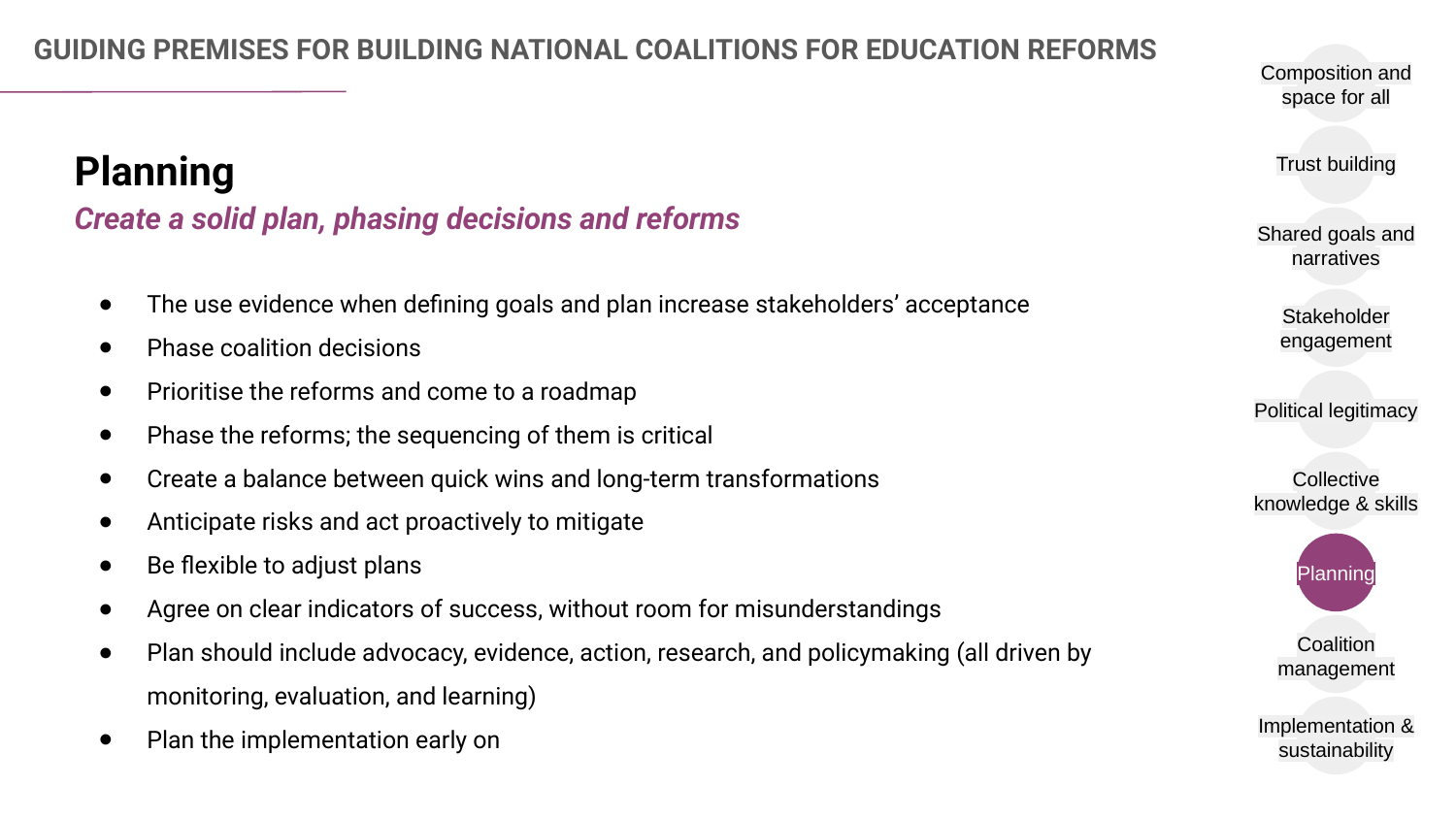

GUIDING PREMISES FOR BUILDING NATIONAL COALITIONS FOR EDUCATION REFORMS

Composition and space for all
Planning
Create a solid plan, phasing decisions and reforms

Trust building

Shared goals and narratives
The use evidence when defining goals and plan increase stakeholders’ acceptance
Phase coalition decisions
Prioritise the reforms and come to a roadmap
Phase the reforms; the sequencing of them is critical
Create a balance between quick wins and long-term transformations
Anticipate risks and act proactively to mitigate
Be flexible to adjust plans
Agree on clear indicators of success, without room for misunderstandings
Plan should include advocacy, evidence, action, research, and policymaking (all driven by monitoring, evaluation, and learning)
Plan the implementation early on

Stakeholder engagement

Political legitimacy

Collective knowledge & skills

Planning

Coalition management

Implementation & sustainability